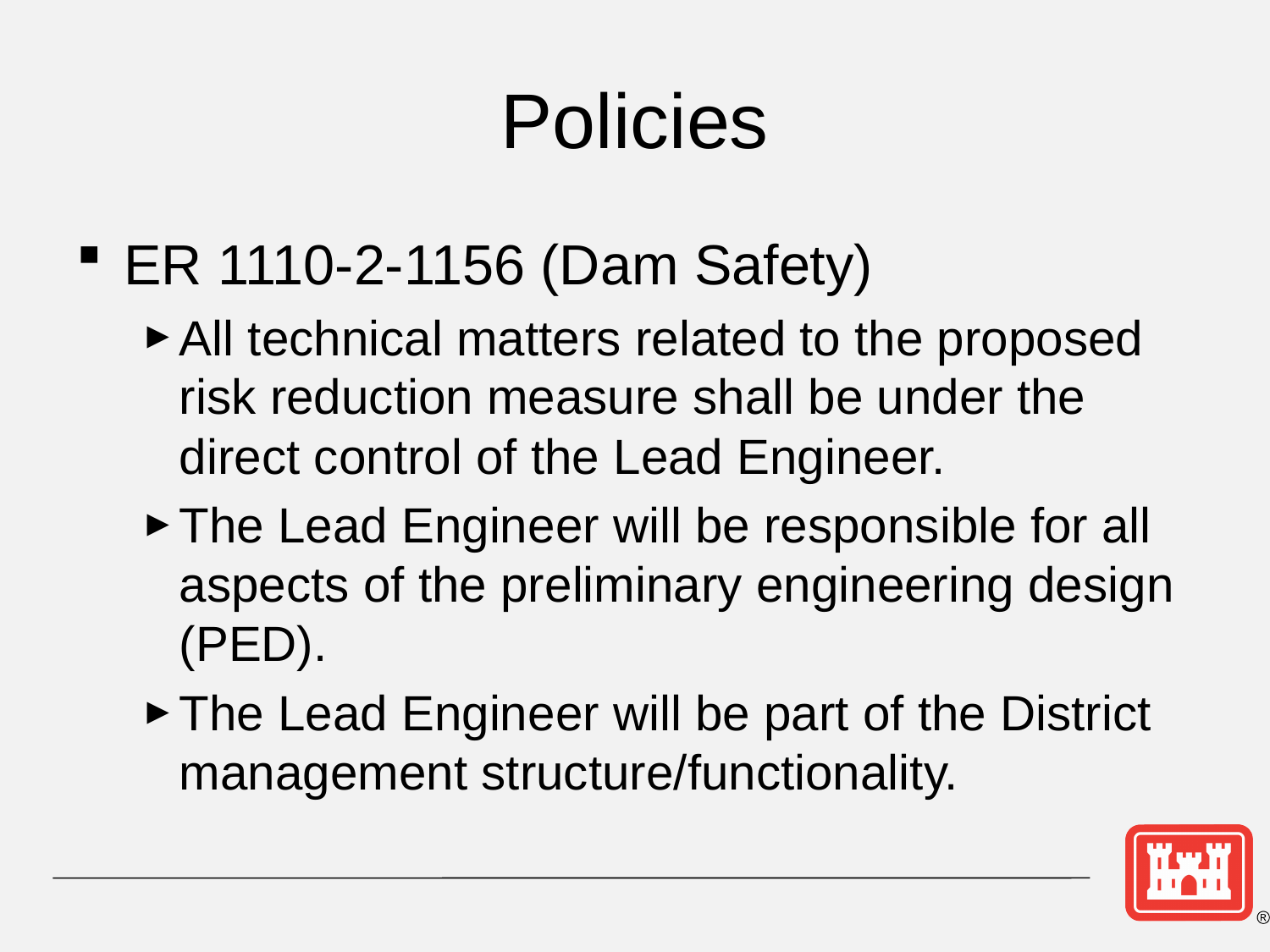

# Policies
ER 1110-2-1156 (Dam Safety)
All technical matters related to the proposed risk reduction measure shall be under the direct control of the Lead Engineer.
The Lead Engineer will be responsible for all aspects of the preliminary engineering design (PED).
The Lead Engineer will be part of the District management structure/functionality.